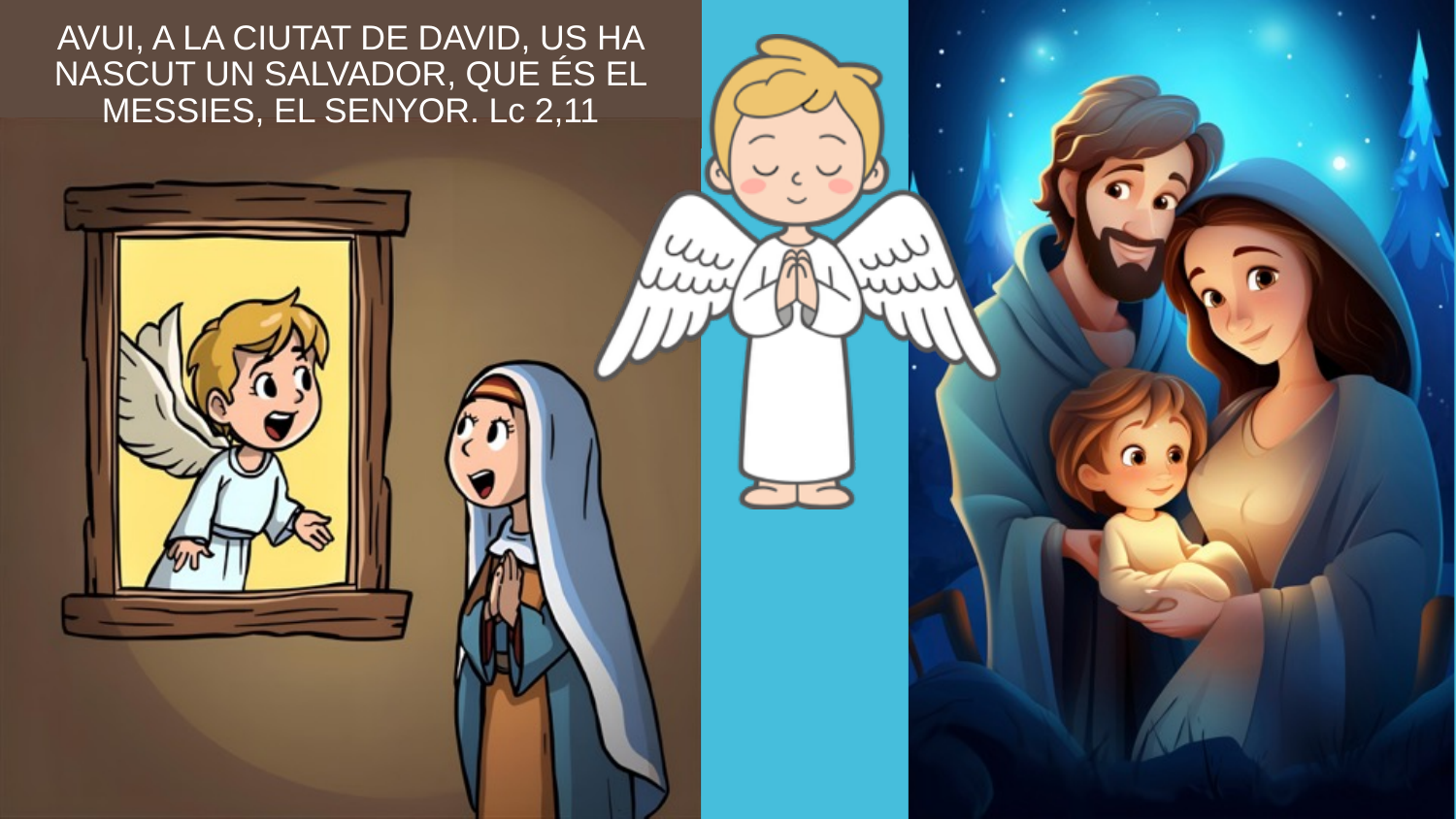

AVUI, A LA CIUTAT DE DAVID, US HA NASCUT UN SALVADOR, QUE ÉS EL MESSIES, EL SENYOR. Lc 2,11